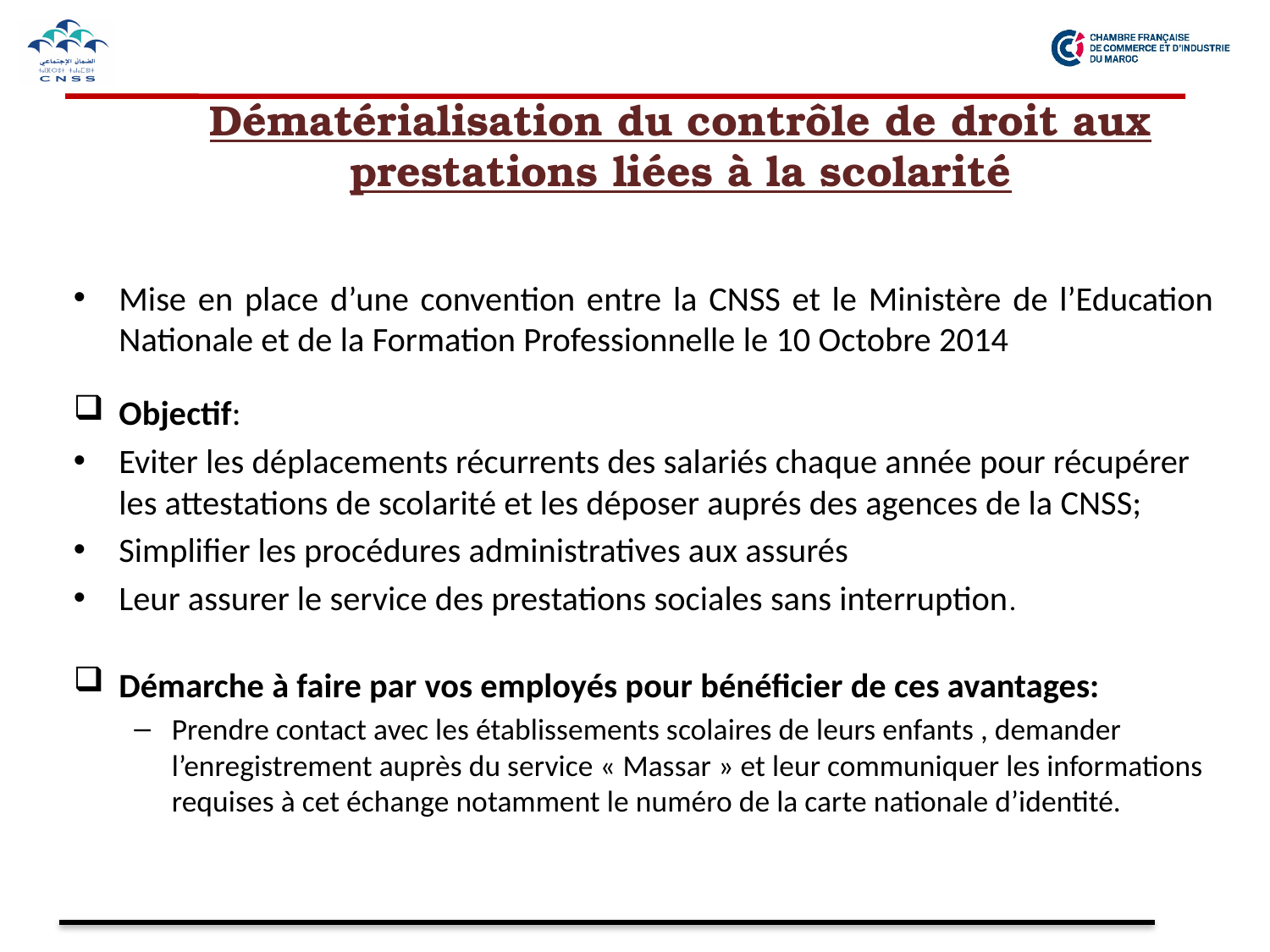

# Dématérialisation du contrôle de droit aux prestations liées à la scolarité

Mise en place d’une convention entre la CNSS et le Ministère de l’Education Nationale et de la Formation Professionnelle le 10 Octobre 2014

Objectif:
Eviter les déplacements récurrents des salariés chaque année pour récupérer les attestations de scolarité et les déposer auprés des agences de la CNSS;
Simplifier les procédures administratives aux assurés
Leur assurer le service des prestations sociales sans interruption.

Démarche à faire par vos employés pour bénéficier de ces avantages:
Prendre contact avec les établissements scolaires de leurs enfants , demander l’enregistrement auprès du service « Massar » et leur communiquer les informations requises à cet échange notamment le numéro de la carte nationale d’identité.